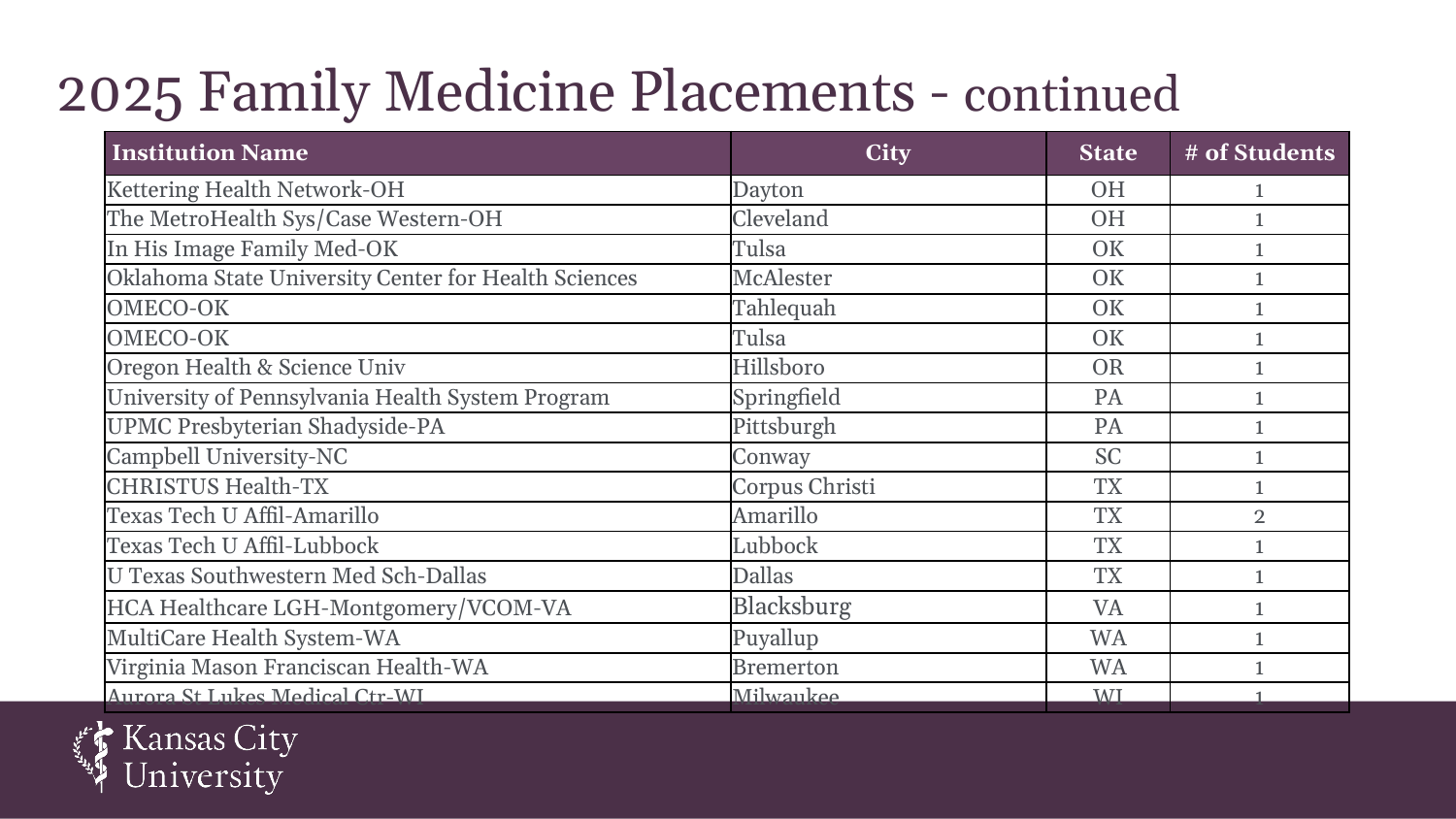

# 2025 Family Medicine Placements - continued
| Institution Name | City | State | # of Students |
| --- | --- | --- | --- |
| Kettering Health Network-OH | Dayton | OH | 1 |
| The MetroHealth Sys/Case Western-OH | Cleveland | OH | 1 |
| In His Image Family Med-OK | Tulsa | OK | 1 |
| Oklahoma State University Center for Health Sciences | McAlester | OK | 1 |
| OMECO-OK | Tahlequah | OK | 1 |
| OMECO-OK | Tulsa | OK | 1 |
| Oregon Health & Science Univ | Hillsboro | OR | 1 |
| University of Pennsylvania Health System Program | Springfield | PA | 1 |
| UPMC Presbyterian Shadyside-PA | Pittsburgh | PA | 1 |
| Campbell University-NC | Conway | SC | 1 |
| CHRISTUS Health-TX | Corpus Christi | TX | 1 |
| Texas Tech U Affil-Amarillo | Amarillo | TX | 2 |
| Texas Tech U Affil-Lubbock | Lubbock | TX | 1 |
| U Texas Southwestern Med Sch-Dallas | Dallas | TX | 1 |
| HCA Healthcare LGH-Montgomery/VCOM-VA | Blacksburg | VA | 1 |
| MultiCare Health System-WA | Puyallup | WA | 1 |
| Virginia Mason Franciscan Health-WA | Bremerton | WA | 1 |
| Aurora St Lukes Medical Ctr-WI | Milwaukee | WI | 1 |